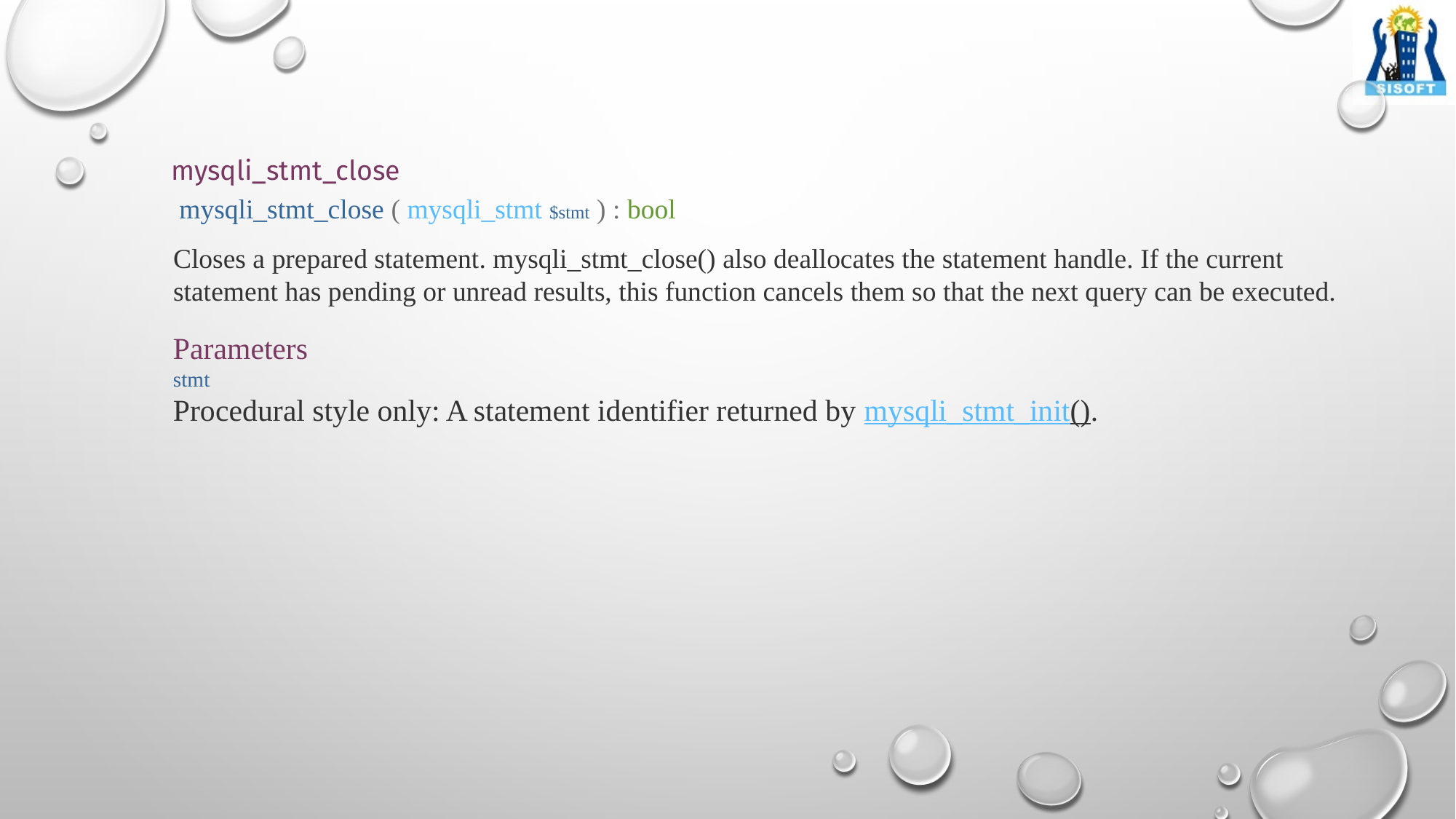

mysqli_stmt_close
mysqli_stmt_close ( mysqli_stmt $stmt ) : bool
Closes a prepared statement. mysqli_stmt_close() also deallocates the statement handle. If the current statement has pending or unread results, this function cancels them so that the next query can be executed.
Parameters
stmt
Procedural style only: A statement identifier returned by mysqli_stmt_init().